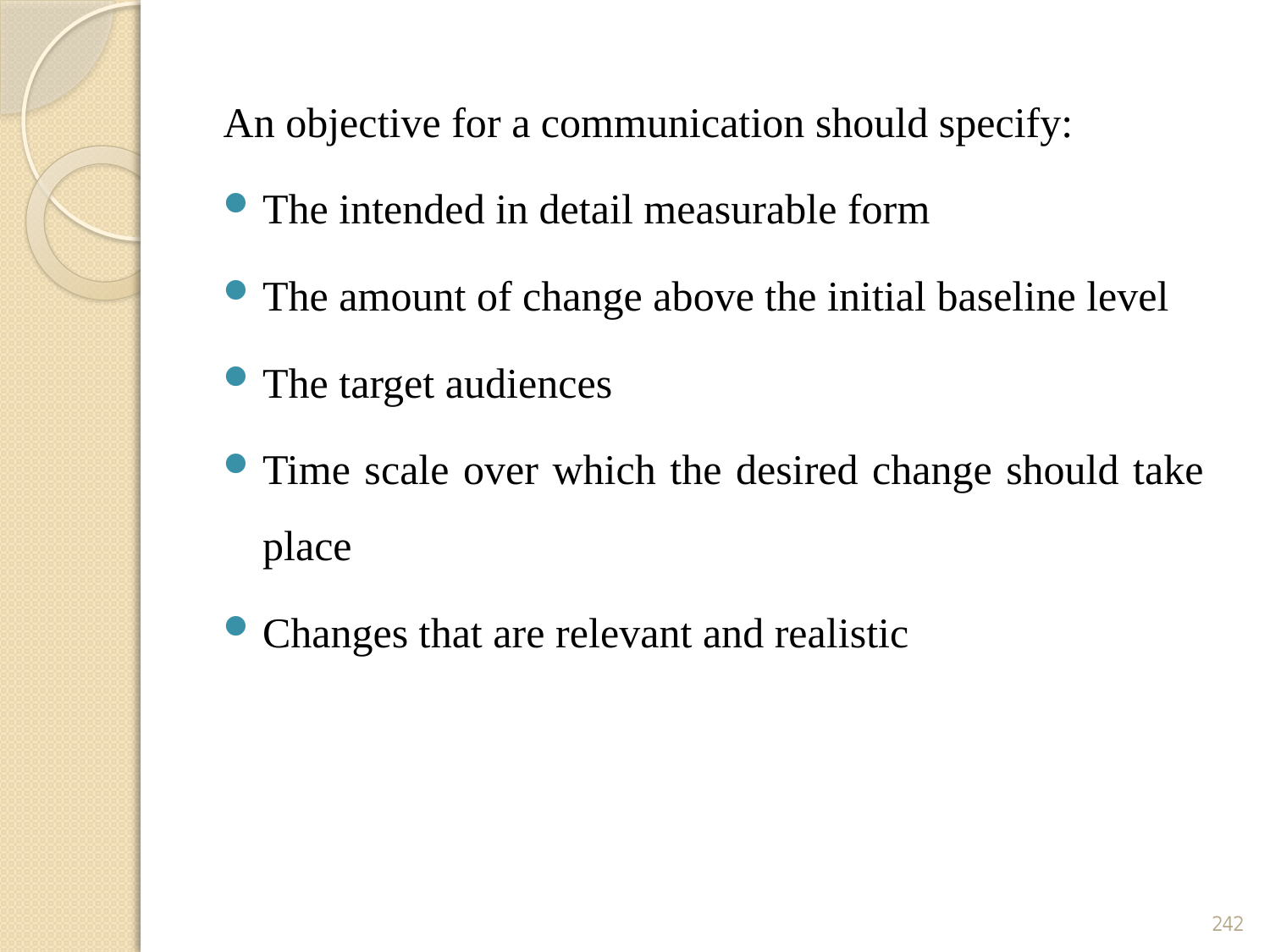

An objective for a communication should specify:
The intended in detail measurable form
The amount of change above the initial baseline level
The target audiences
Time scale over which the desired change should take place
Changes that are relevant and realistic

242